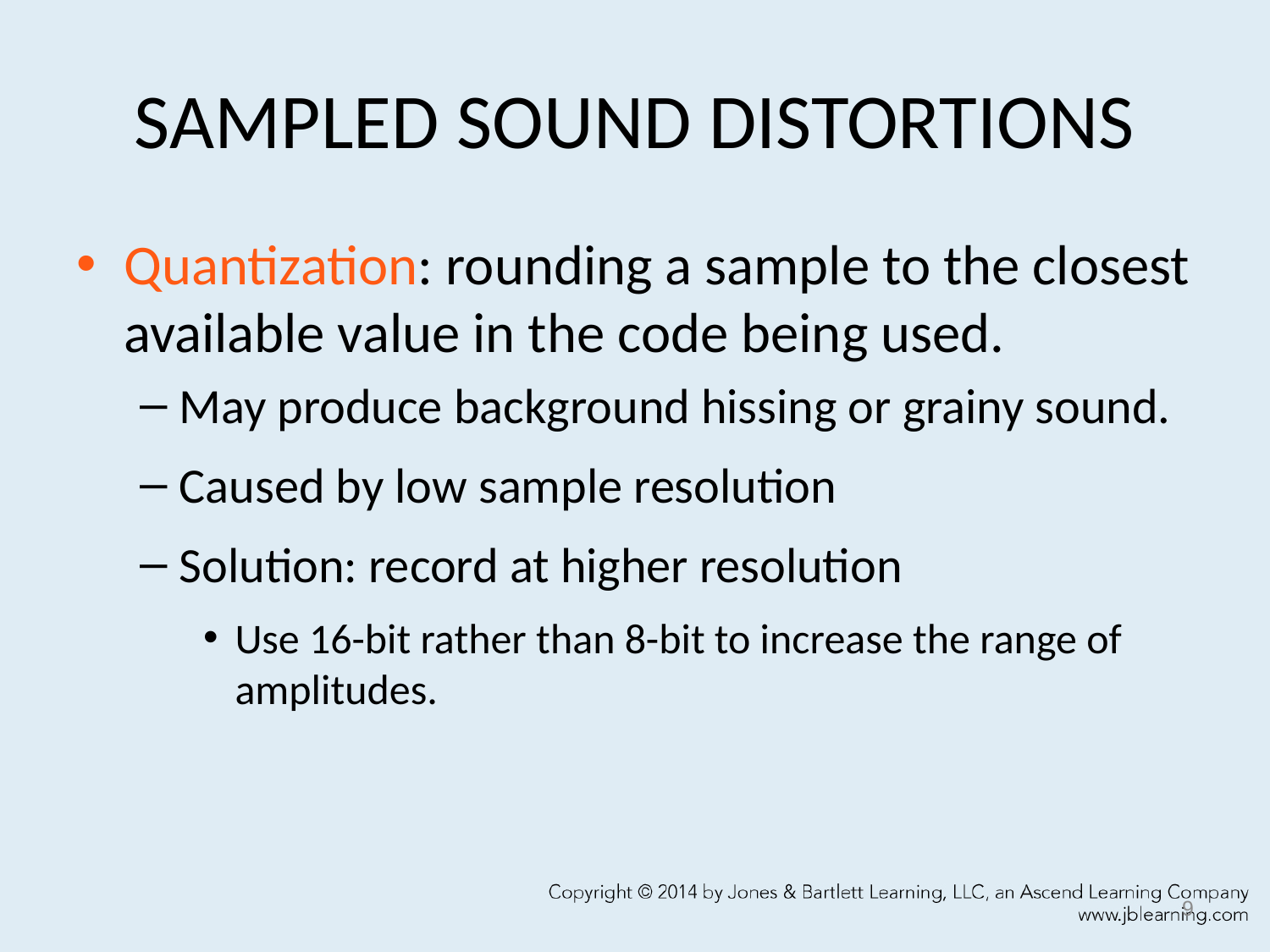

# SAMPLED SOUND DISTORTIONS
Quantization: rounding a sample to the closest available value in the code being used.
May produce background hissing or grainy sound.
Caused by low sample resolution
Solution: record at higher resolution
Use 16-bit rather than 8-bit to increase the range of amplitudes.
9